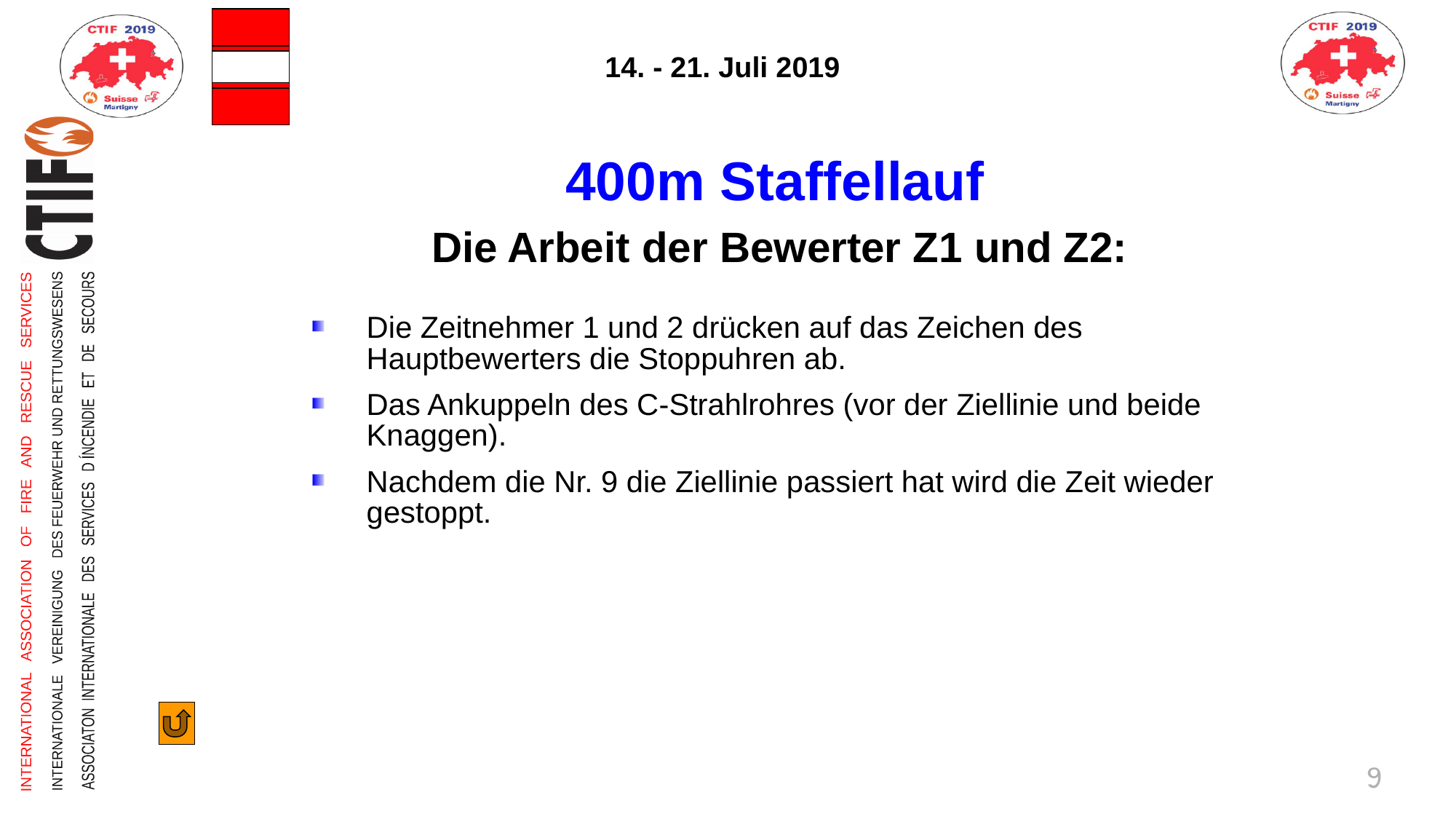

400m Staffellauf
Die Arbeit der Bewerter Z1 und Z2:
Die Zeitnehmer 1 und 2 drücken auf das Zeichen des Hauptbewerters die Stoppuhren ab.
Das Ankuppeln des C-Strahlrohres (vor der Ziellinie und beide Knaggen).
Nachdem die Nr. 9 die Ziellinie passiert hat wird die Zeit wieder gestoppt.